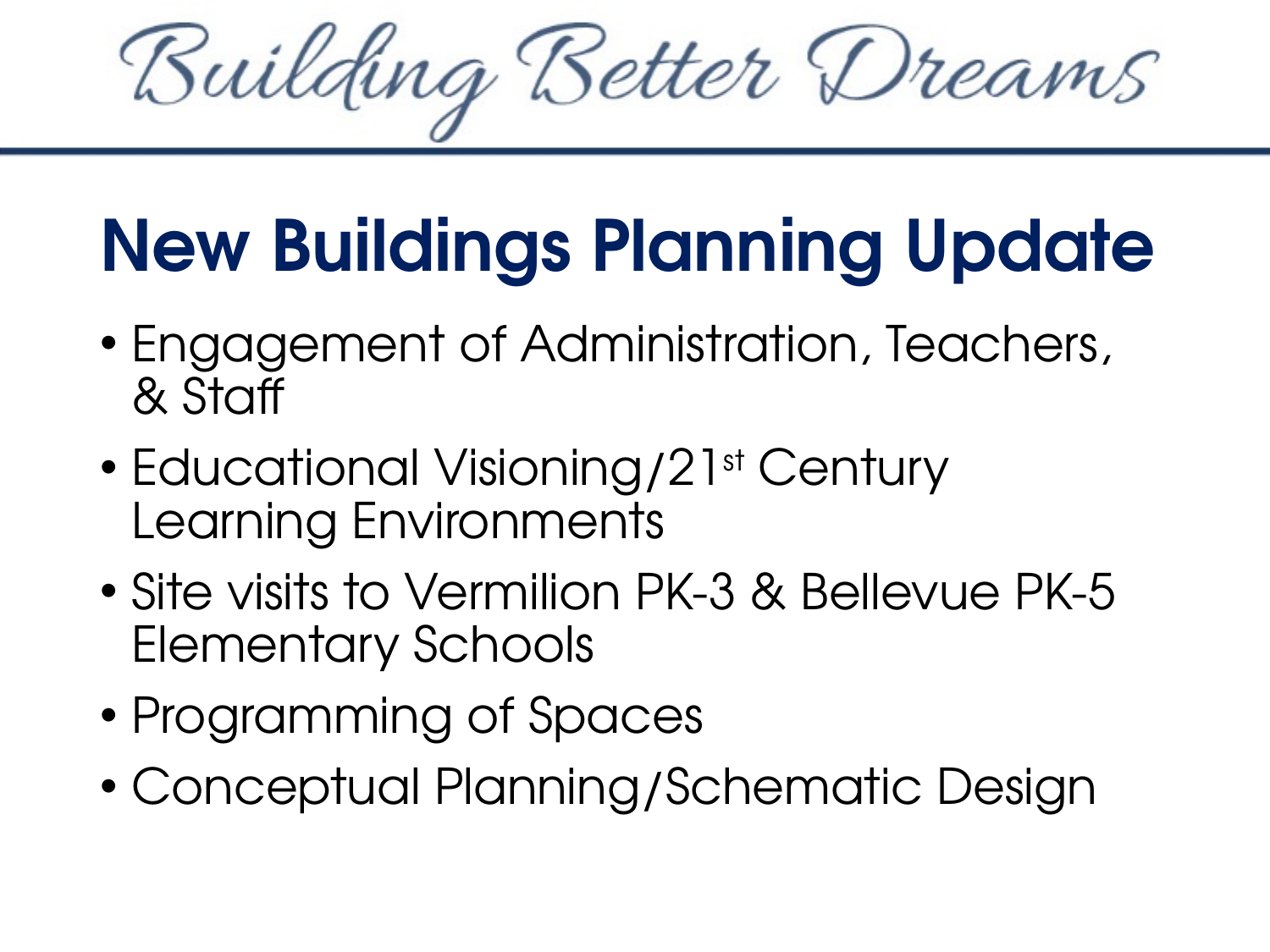

# New Buildings Planning Update
Engagement of Administration, Teachers, & Staff
Educational Visioning/21st Century Learning Environments
Site visits to Vermilion PK-3 & Bellevue PK-5 Elementary Schools
Programming of Spaces
Conceptual Planning/Schematic Design